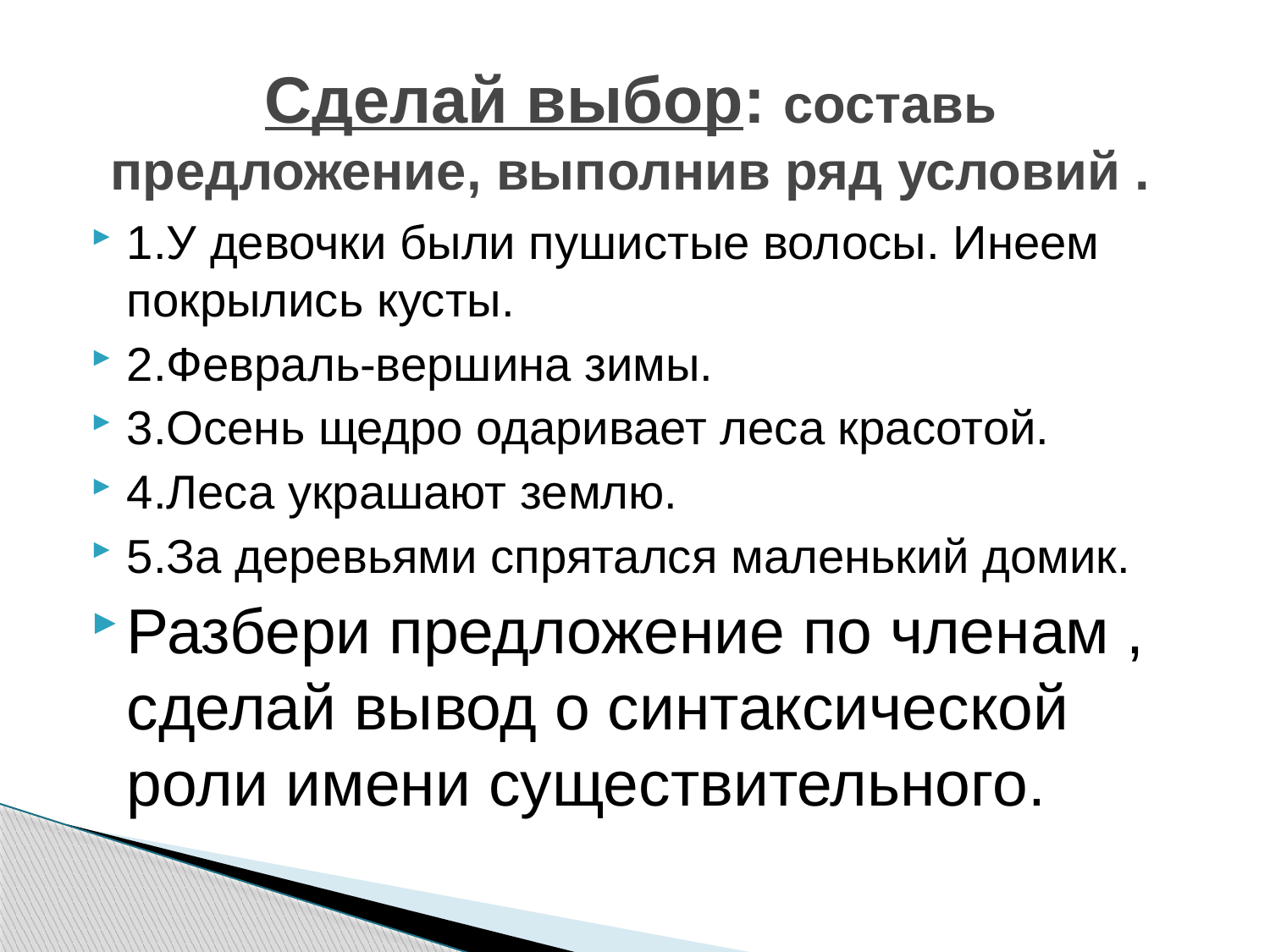

# Сделай выбор: составь предложение, выполнив ряд условий .
1.У девочки были пушистые волосы. Инеем покрылись кусты.
2.Февраль-вершина зимы.
3.Осень щедро одаривает леса красотой.
4.Леса украшают землю.
5.За деревьями спрятался маленький домик.
Разбери предложение по членам , сделай вывод о синтаксической роли имени существительного.